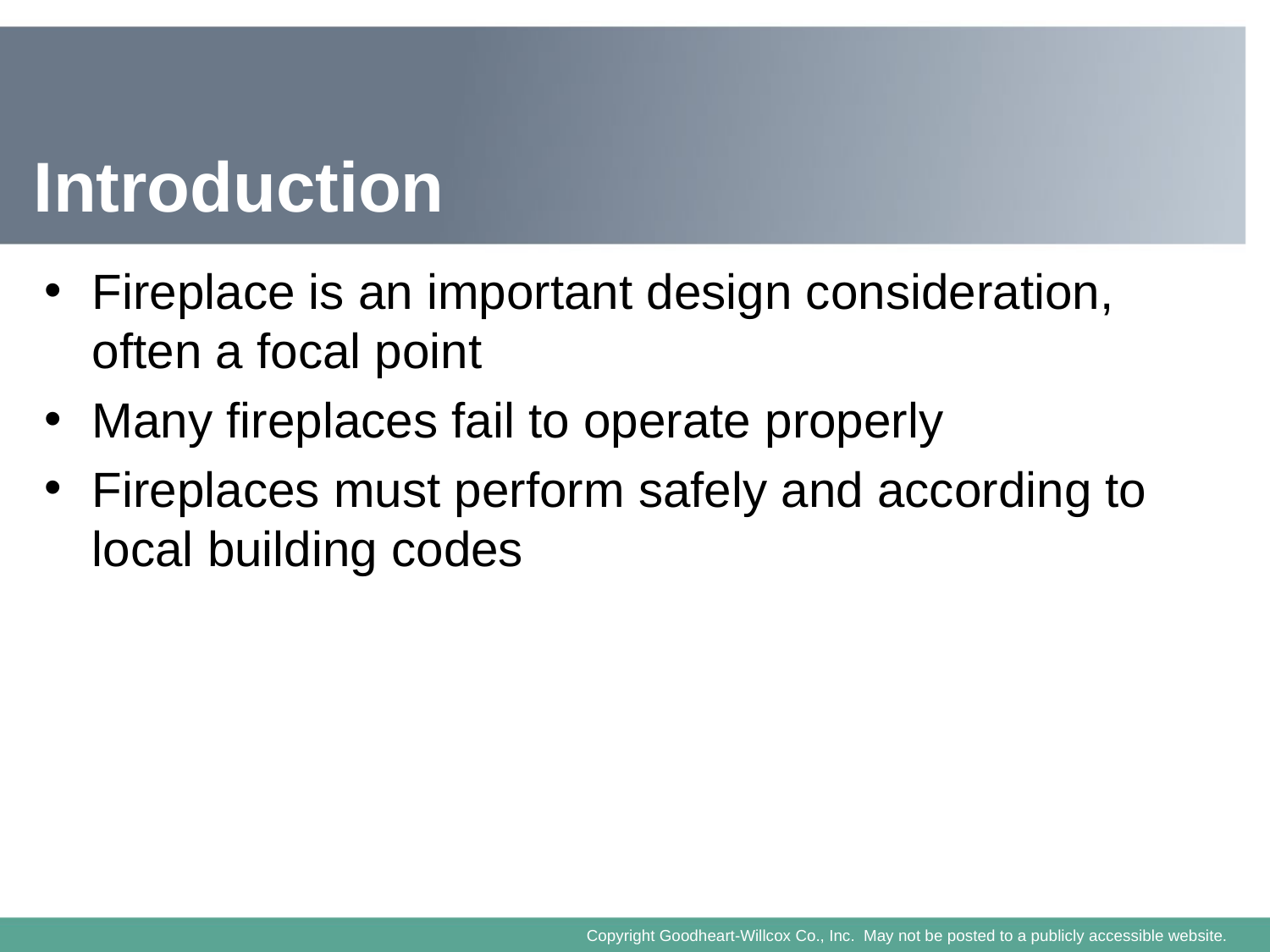

# Introduction
Fireplace is an important design consideration, often a focal point
Many fireplaces fail to operate properly
Fireplaces must perform safely and according to local building codes